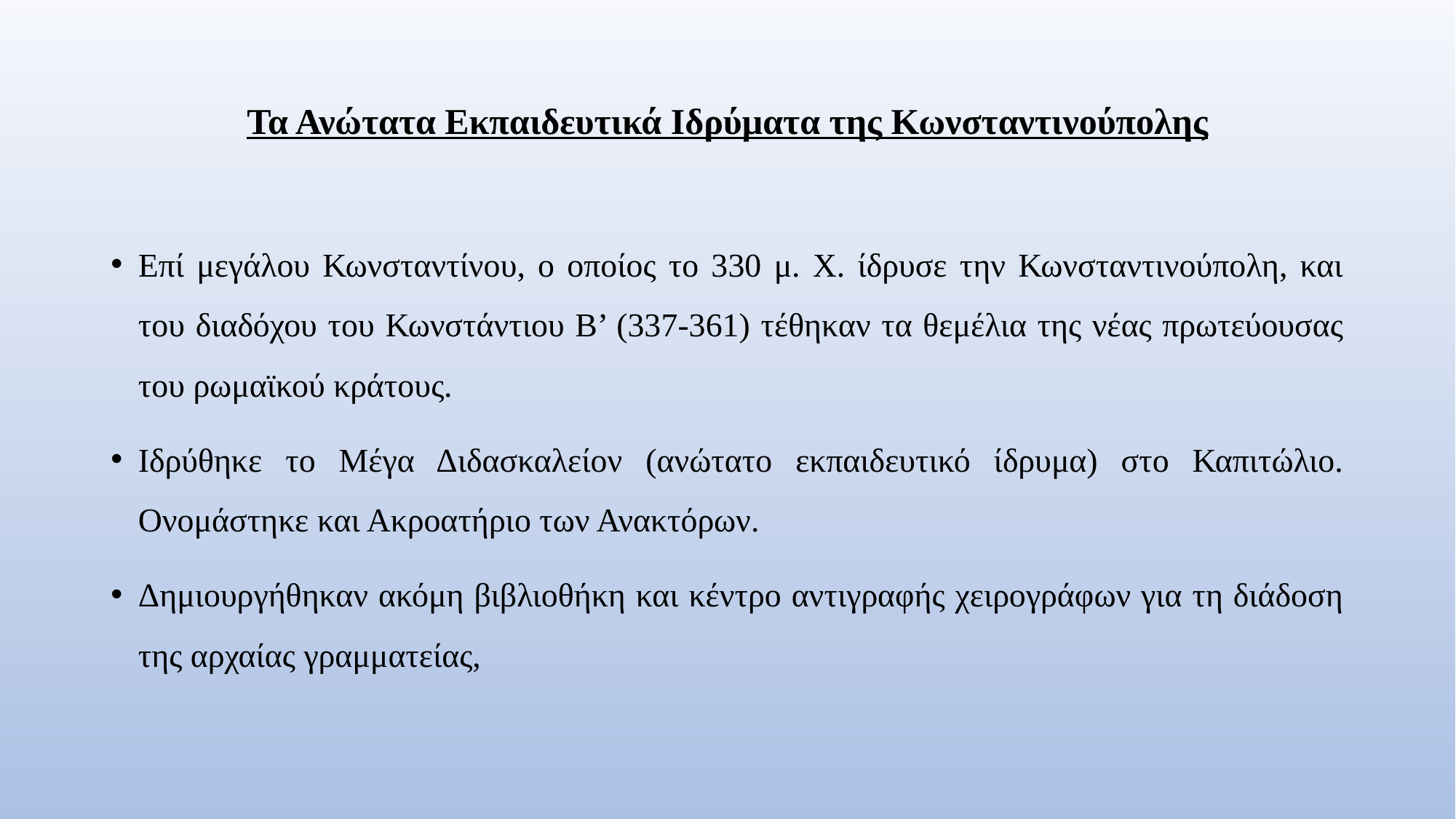

# Τα Ανώτατα Εκπαιδευτικά Ιδρύματα της Κωνσταντινούπολης
Επί μεγάλου Κωνσταντίνου, ο οποίος το 330 μ. Χ. ίδρυσε την Κωνσταντινούπολη, και του διαδόχου του Κωνστάντιου Β’ (337-361) τέθηκαν τα θεμέλια της νέας πρωτεύουσας του ρωμαϊκού κράτους.
Ιδρύθηκε το Μέγα Διδασκαλείον (ανώτατο εκπαιδευτικό ίδρυμα) στο Καπιτώλιο. Ονομάστηκε και Ακροατήριο των Ανακτόρων.
Δημιουργήθηκαν ακόμη βιβλιοθήκη και κέντρο αντιγραφής χειρογράφων για τη διάδοση της αρχαίας γραμματείας,